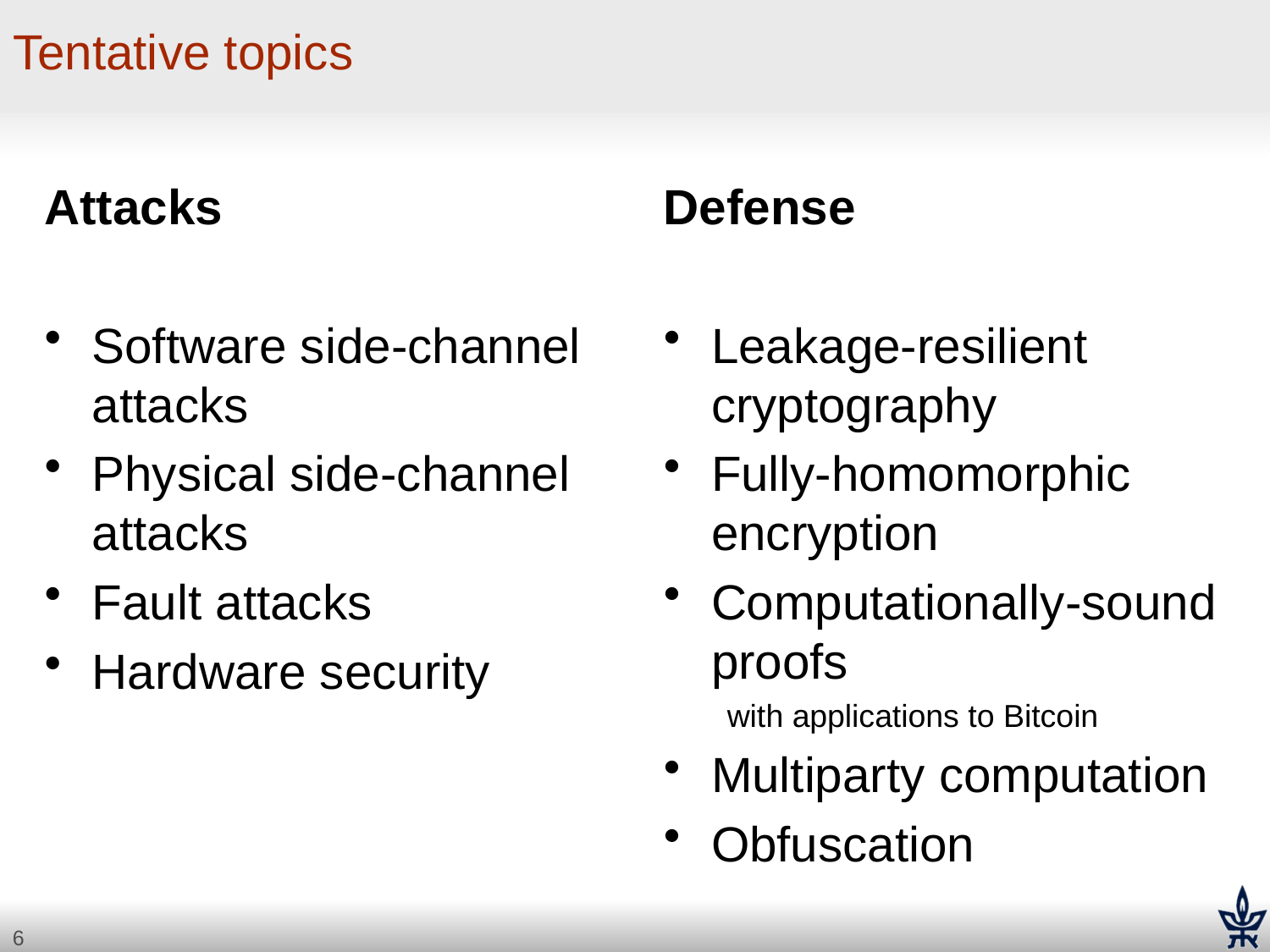

# Tentative topics
Attacks

Software side-channel attacks
Physical side-channel attacks
Fault attacks
Hardware security

Defense

Leakage-resilient cryptography
Fully-homomorphic encryption
Computationally-sound proofs
with applications to Bitcoin
Multiparty computation
Obfuscation